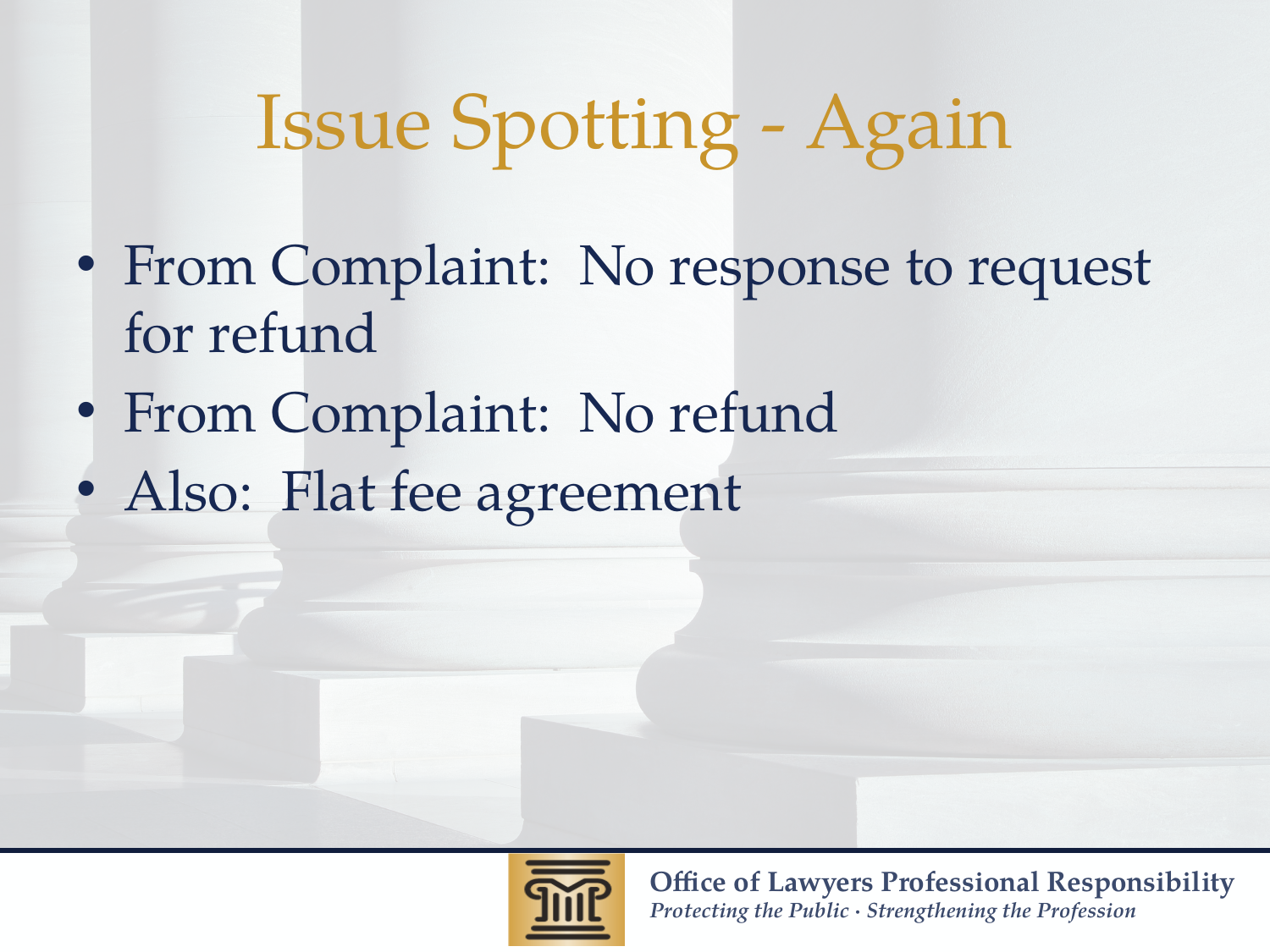

# Issue Spotting - Again
From Complaint:  No response to request for refund
From Complaint:  No refund
Also:  Flat fee agreement